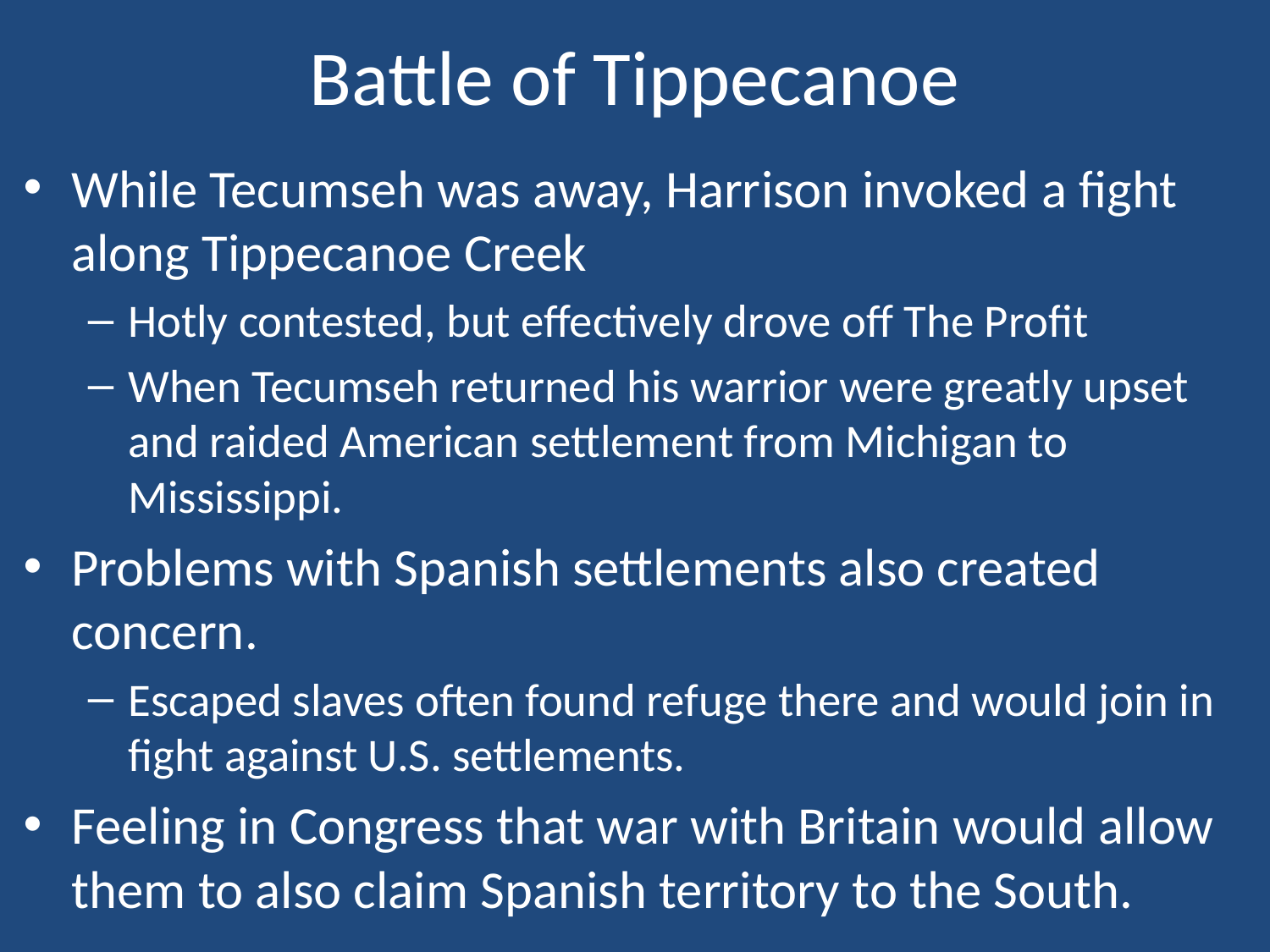

# Battle of Tippecanoe
While Tecumseh was away, Harrison invoked a fight along Tippecanoe Creek
Hotly contested, but effectively drove off The Profit
When Tecumseh returned his warrior were greatly upset and raided American settlement from Michigan to Mississippi.
Problems with Spanish settlements also created concern.
Escaped slaves often found refuge there and would join in fight against U.S. settlements.
Feeling in Congress that war with Britain would allow them to also claim Spanish territory to the South.